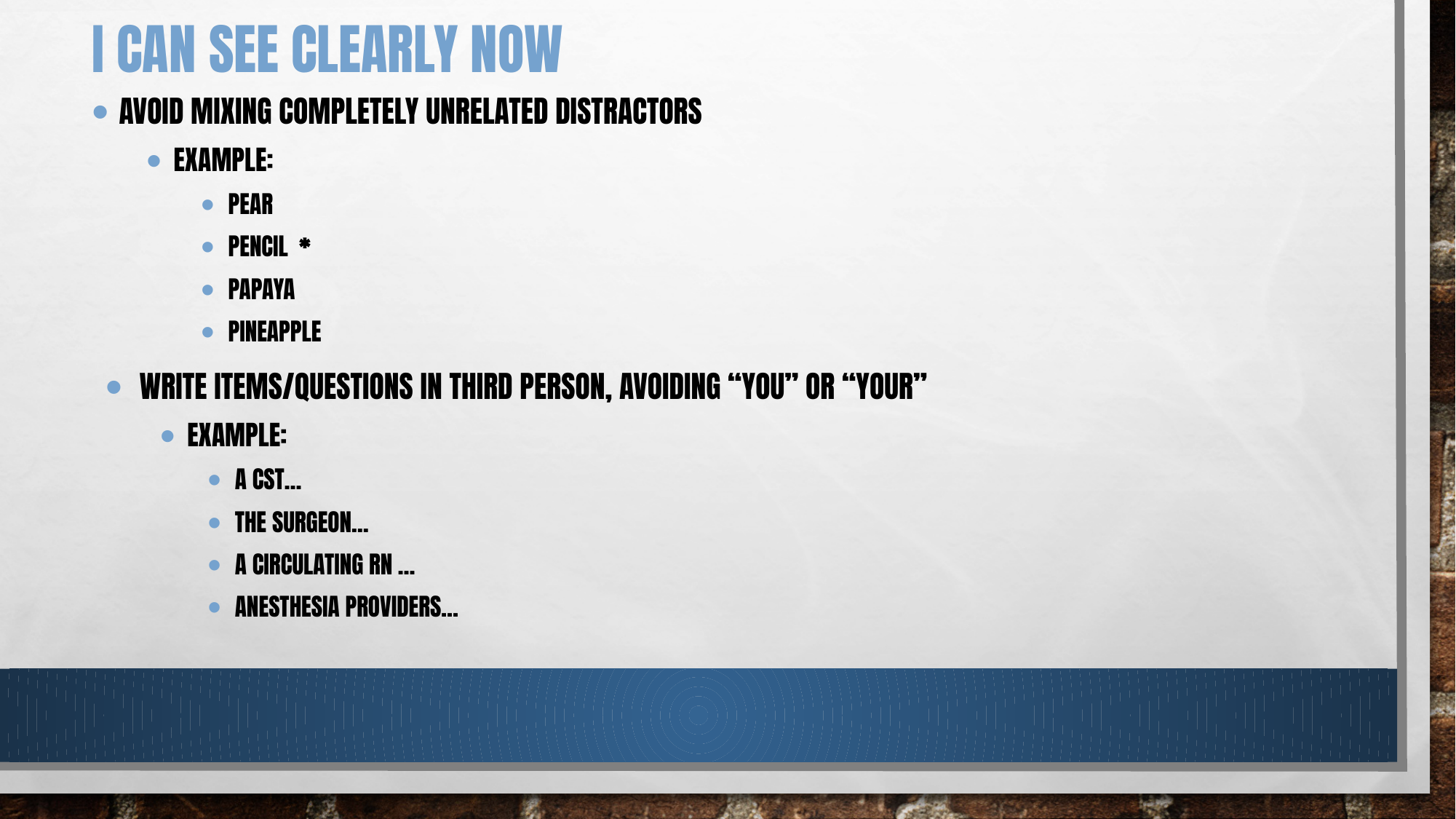

# I can see clearly now
Avoid mixing completely unrelated distractors
Example:
pear
Pencil  *
papaya
pineapple
Write items/questions in third person, avoiding “you” or “your”
Example:
A CST…
The surgeon…
A circulating RN …
Anesthesia providers…